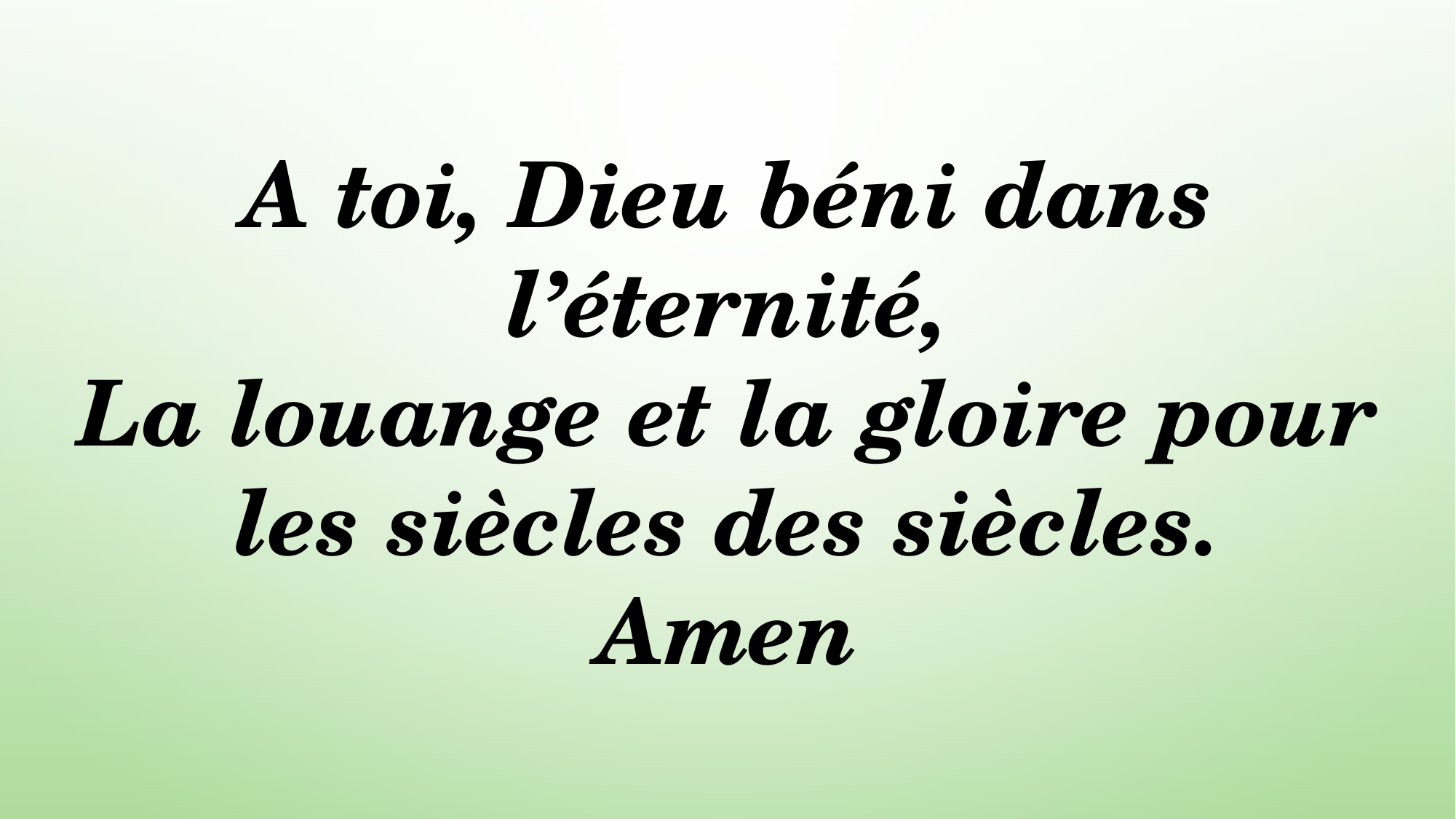

A toi, Dieu béni dans l’éternité,
La louange et la gloire pour les siècles des siècles.
Amen